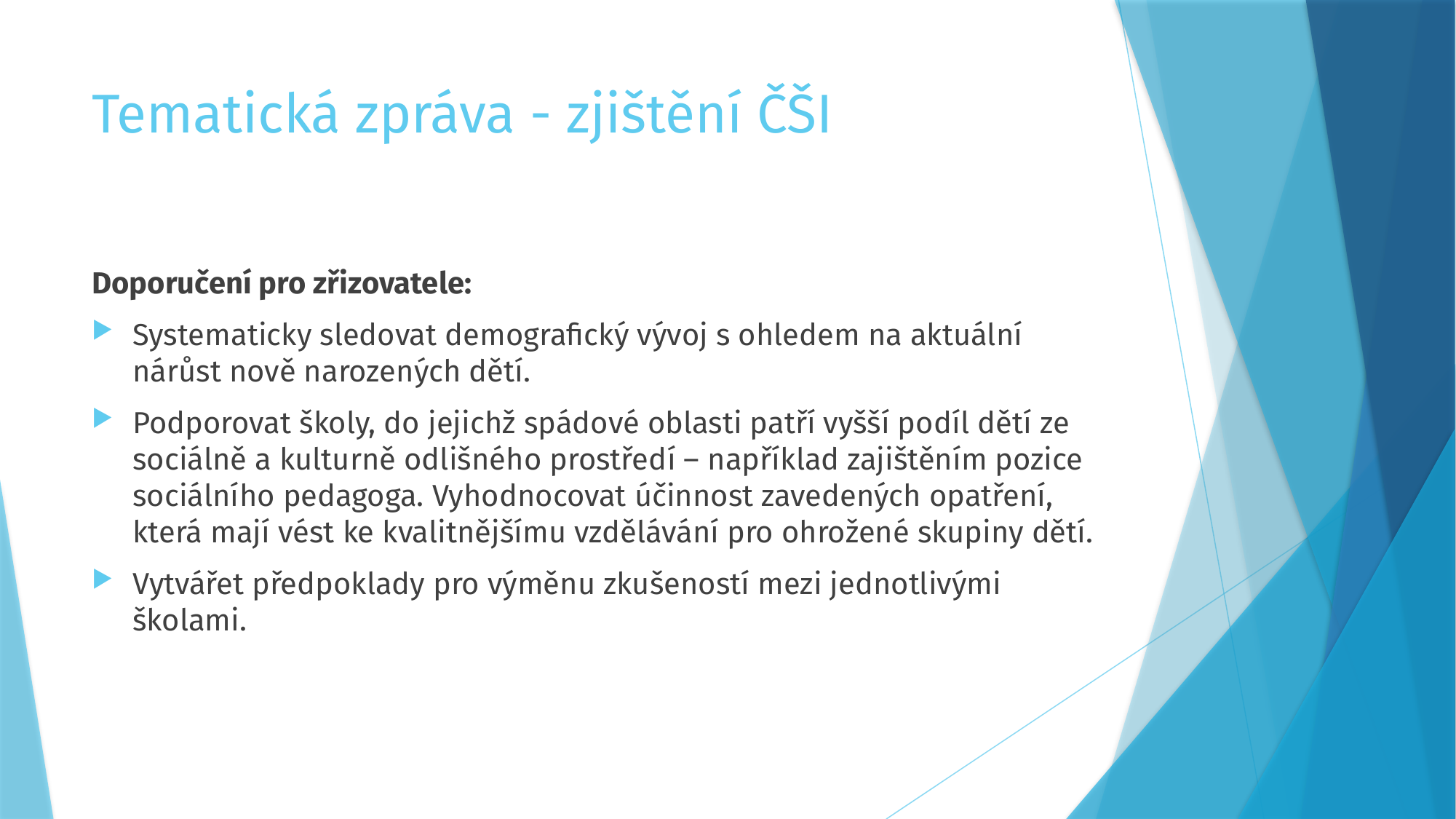

# Tematická zpráva - zjištění ČŠI
Doporučení pro zřizovatele:
Systematicky sledovat demografický vývoj s ohledem na aktuální nárůst nově narozených dětí.
Podporovat školy, do jejichž spádové oblasti patří vyšší podíl dětí ze sociálně a kulturně odlišného prostředí – například zajištěním pozice sociálního pedagoga. Vyhodnocovat účinnost zavedených opatření, která mají vést ke kvalitnějšímu vzdělávání pro ohrožené skupiny dětí.
Vytvářet předpoklady pro výměnu zkušeností mezi jednotlivými školami.